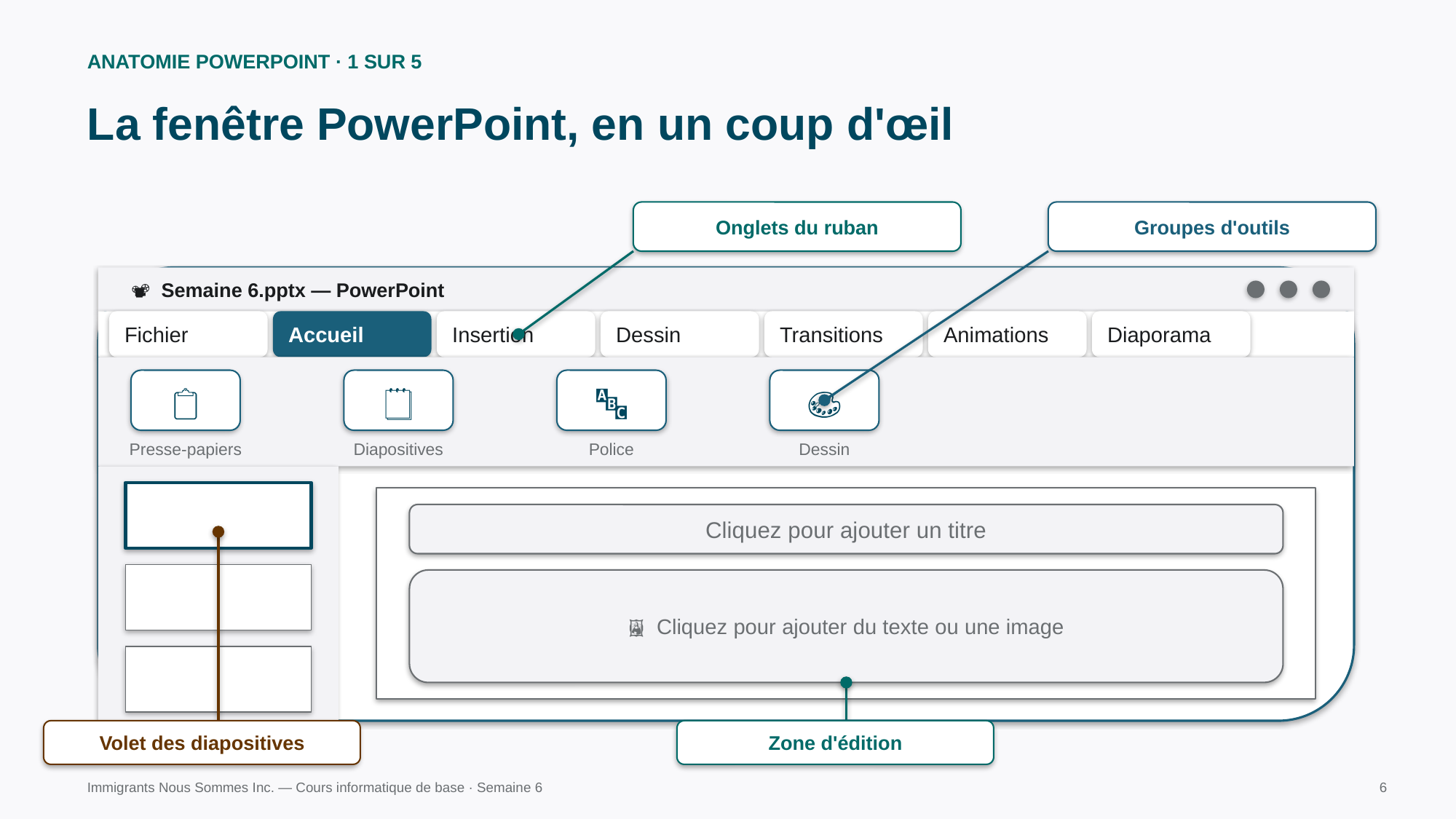

ANATOMIE POWERPOINT · 1 SUR 5
La fenêtre PowerPoint, en un coup d'œil
Onglets du ruban
Groupes d'outils

📽️  Semaine 6.pptx — PowerPoint

Fichier
Accueil
Insertion
Dessin
Transitions
Animations
Diaporama

📋
🗒️
🔤
🎨

Presse-papiers
Diapositives
Police
Dessin

Cliquez pour ajouter un titre

🖼️  Cliquez pour ajouter du texte ou une image

Volet des diapositives
Zone d'édition
Immigrants Nous Sommes Inc. — Cours informatique de base · Semaine 6
6